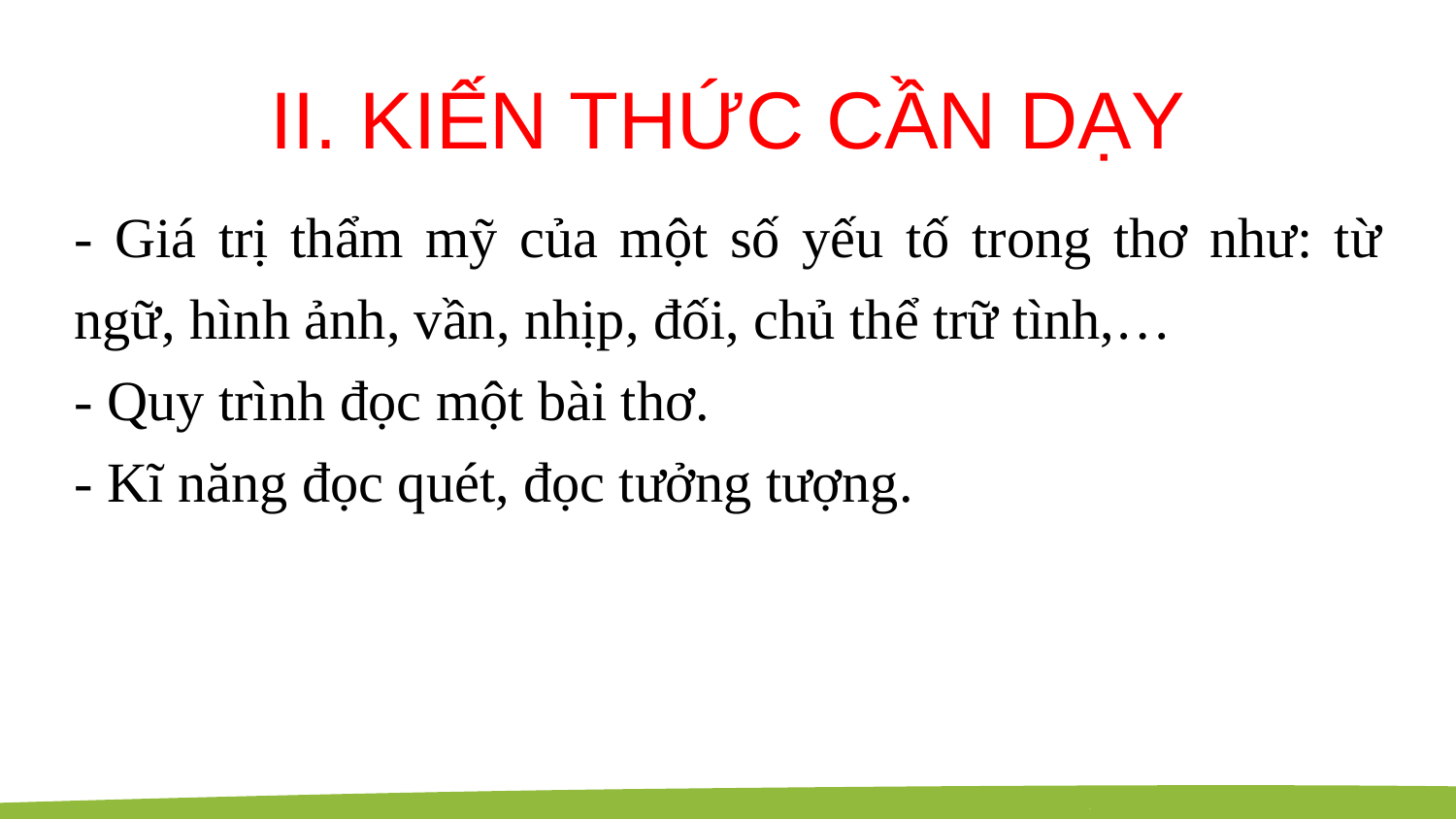

# II. KIẾN THỨC CẦN DẠY
- Giá trị thẩm mỹ của một số yếu tố trong thơ như: từ ngữ, hình ảnh, vần, nhịp, đối, chủ thể trữ tình,…
- Quy trình đọc một bài thơ.
- Kĩ năng đọc quét, đọc tưởng tượng.